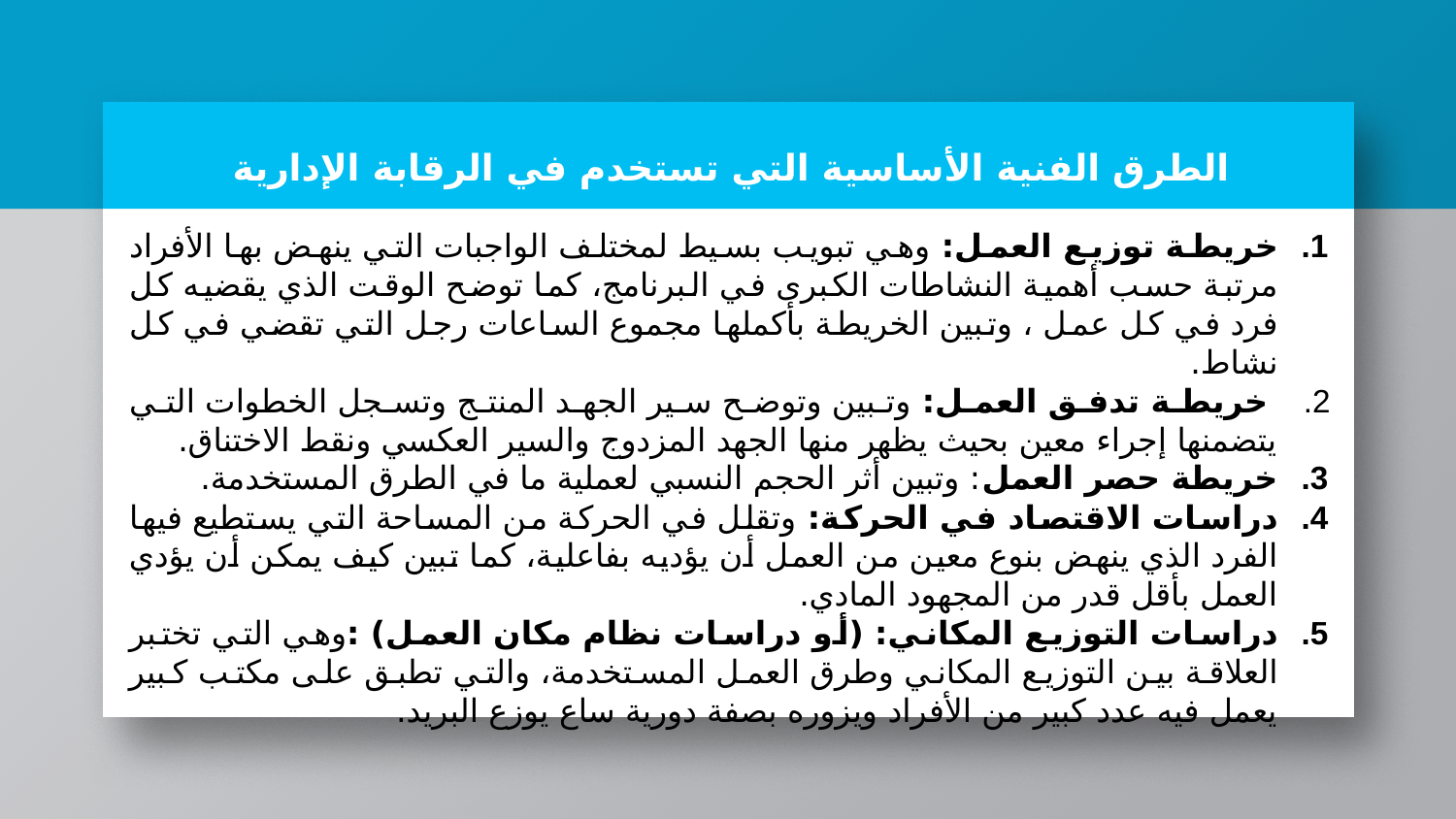

20
# الطرق الفنية الأساسية التي تستخدم في الرقابة الإدارية
خريطة توزيع العمل: وهي تبويب بسيط لمختلف الواجبات التي ينهض بها الأفراد مرتبة حسب أهمية النشاطات الكبرى في البرنامج، كما توضح الوقت الذي يقضيه كل فرد في كل عمل ، وتبين الخريطة بأكملها مجموع الساعات رجل التي تقضي في كل نشاط.
 خريطة تدفق العمل: وتبين وتوضح سير الجهد المنتج وتسجل الخطوات التي يتضمنها إجراء معين بحيث يظهر منها الجهد المزدوج والسير العكسي ونقط الاختناق.
خريطة حصر العمل: وتبين أثر الحجم النسبي لعملية ما في الطرق المستخدمة.
دراسات الاقتصاد في الحركة: وتقلل في الحركة من المساحة التي يستطيع فيها الفرد الذي ينهض بنوع معين من العمل أن يؤديه بفاعلية، كما تبين كيف يمكن أن يؤدي العمل بأقل قدر من المجهود المادي.
دراسات التوزيع المكاني: (أو دراسات نظام مكان العمل) :وهي التي تختبر العلاقة بين التوزيع المكاني وطرق العمل المستخدمة، والتي تطبق على مكتب كبير يعمل فيه عدد كبير من الأفراد ويزوره بصفة دورية ساع يوزع البريد.